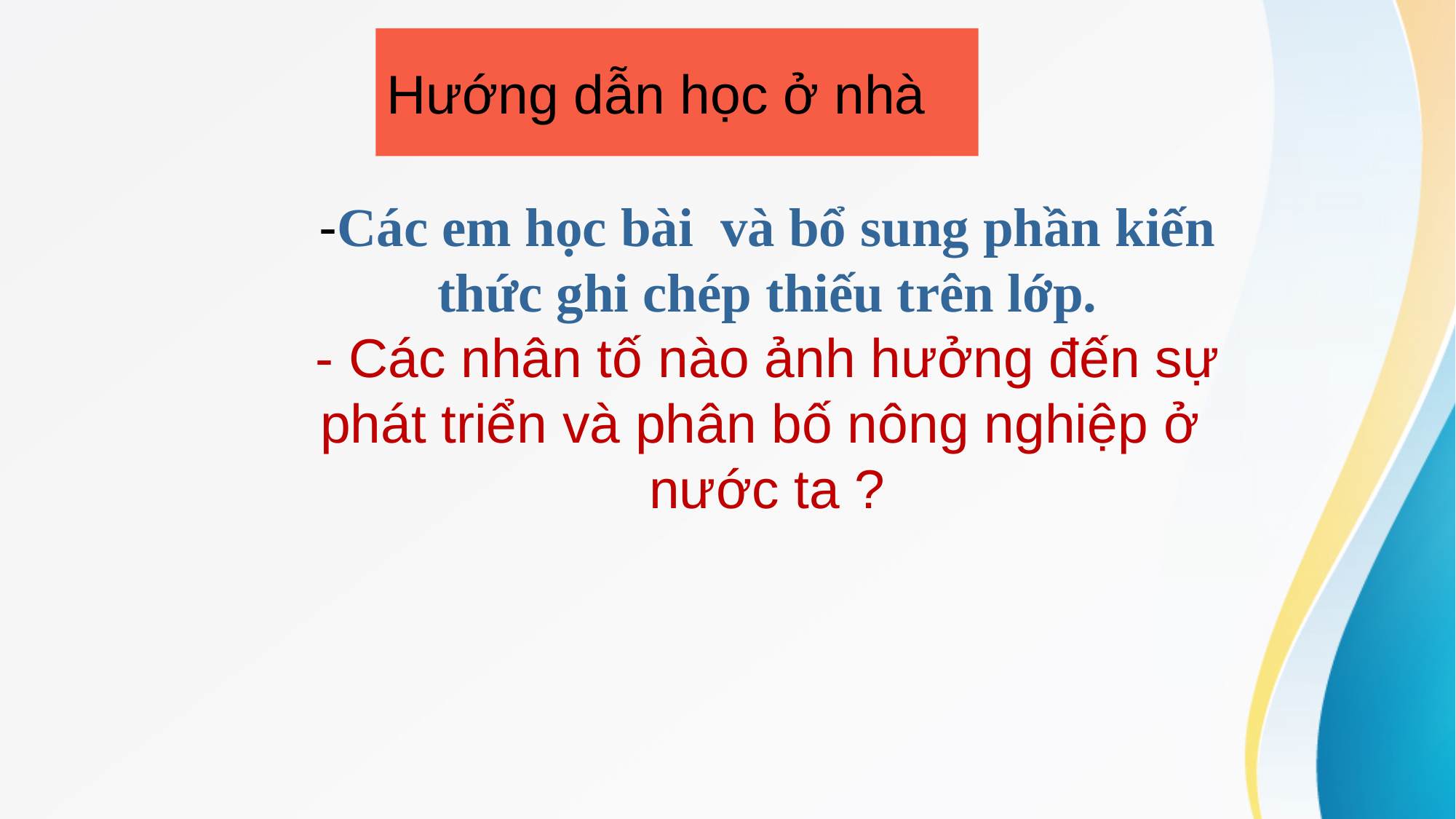

# Hướng dẫn học ở nhà
-Các em học bài  và bổ sung phần kiến thức ghi chép thiếu trên lớp.
- Các nhân tố nào ảnh hưởng đến sự phát triển và phân bố nông nghiệp ở
 nước ta ?